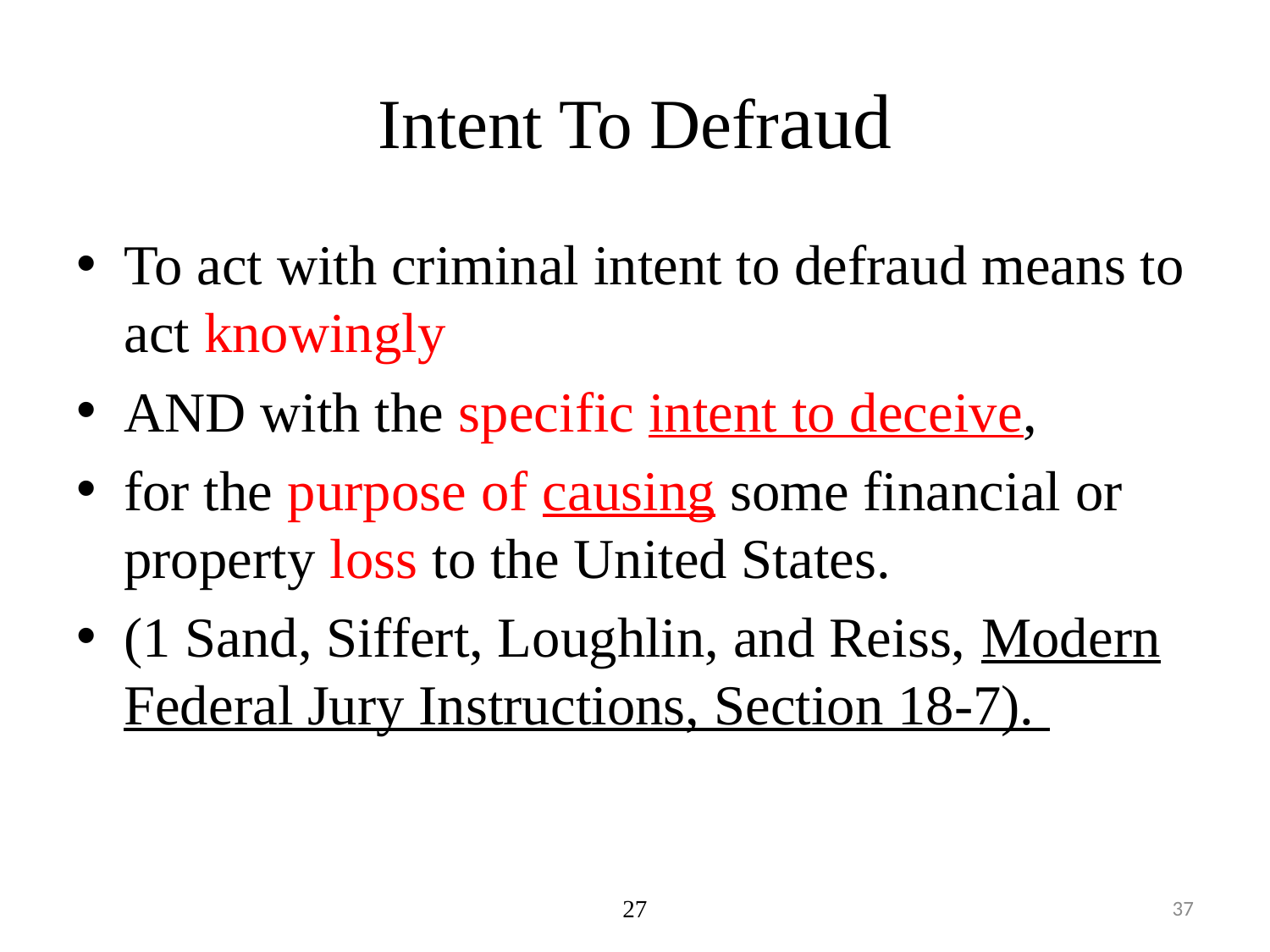

# Intent To Defraud
To act with criminal intent to defraud means to act knowingly
AND with the specific intent to deceive,
for the purpose of causing some financial or property loss to the United States.
(1 Sand, Siffert, Loughlin, and Reiss, Modern Federal Jury Instructions, Section 18-7).
27
37